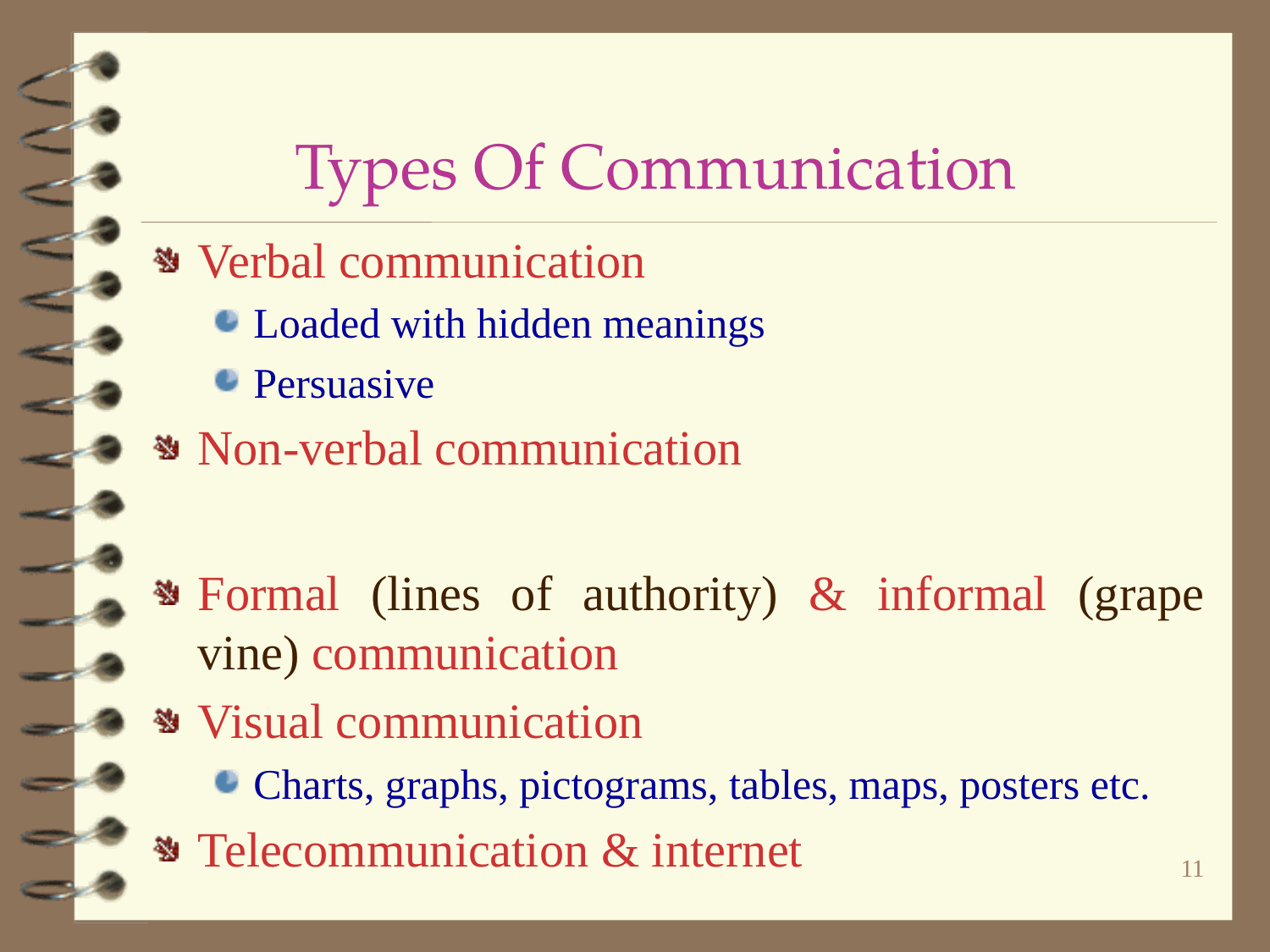

# Types Of Communication
Verbal communication
Loaded with hidden meanings
Persuasive
Non-verbal communication

Formal (lines of authority) & informal (grape vine) communication
Visual communication
Charts, graphs, pictograms, tables, maps, posters etc.
Telecommunication & internet
11